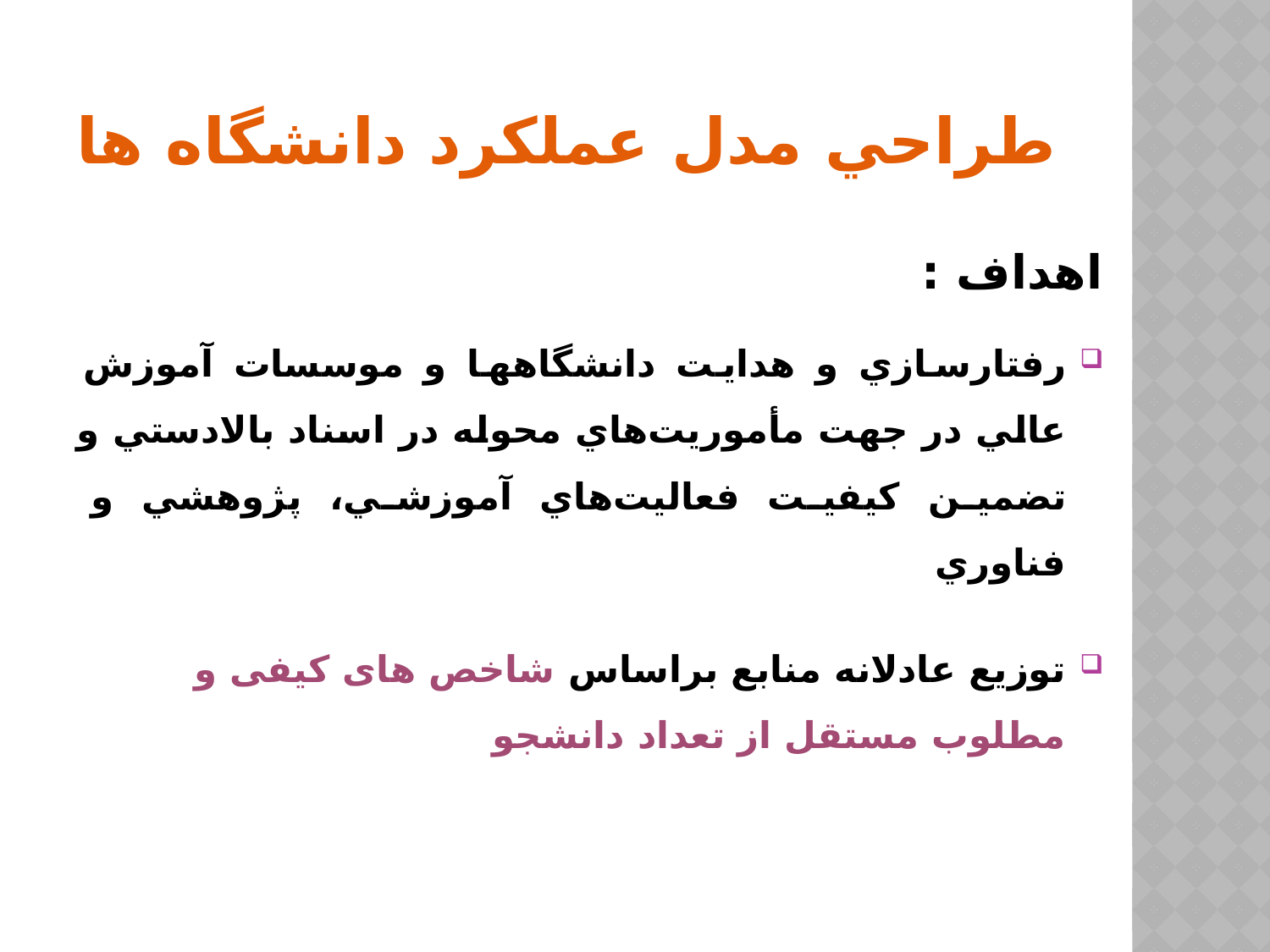

# طراحي مدل عملكرد دانشگاه ها
اهداف :
رفتارسازي و هدايت دانشگاهها و موسسات آموزش عالي در جهت مأموريت‌هاي محوله در اسناد بالادستي و تضمين كيفيت فعاليت‌هاي آموزشي، پژوهشي و فناوري
توزيع عادلانه منابع براساس شاخص های کیفی و مطلوب مستقل از تعداد دانشجو